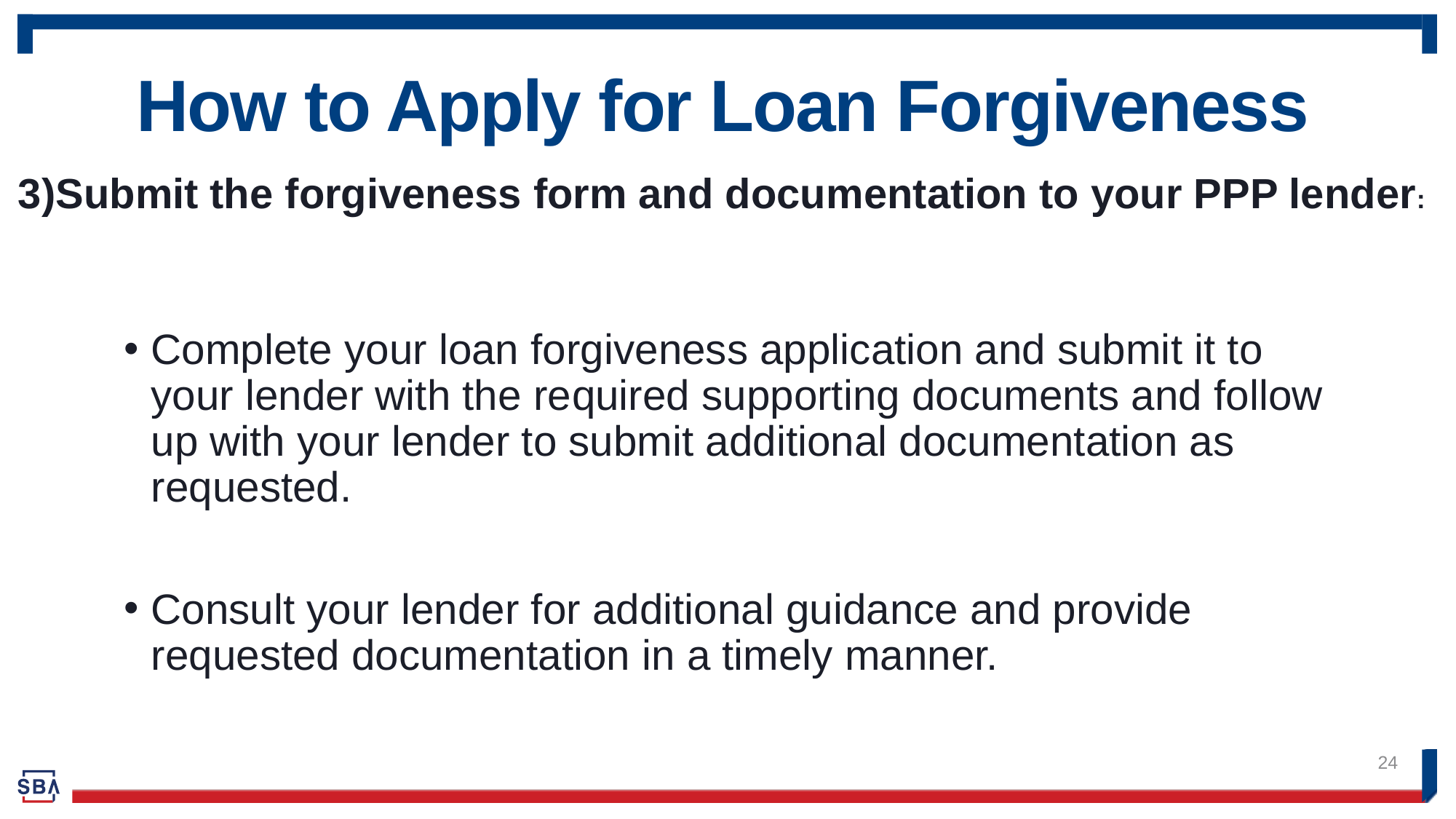

# How to Apply for Loan Forgiveness
 3)Submit the forgiveness form and documentation to your PPP lender:

Complete your loan forgiveness application and submit it to your lender with the re­quired supporting documents and follow up with your lender to submit additional documentation as requested.

Consult your lender for additional guidance and provide requested documentation in a timely manner.

24